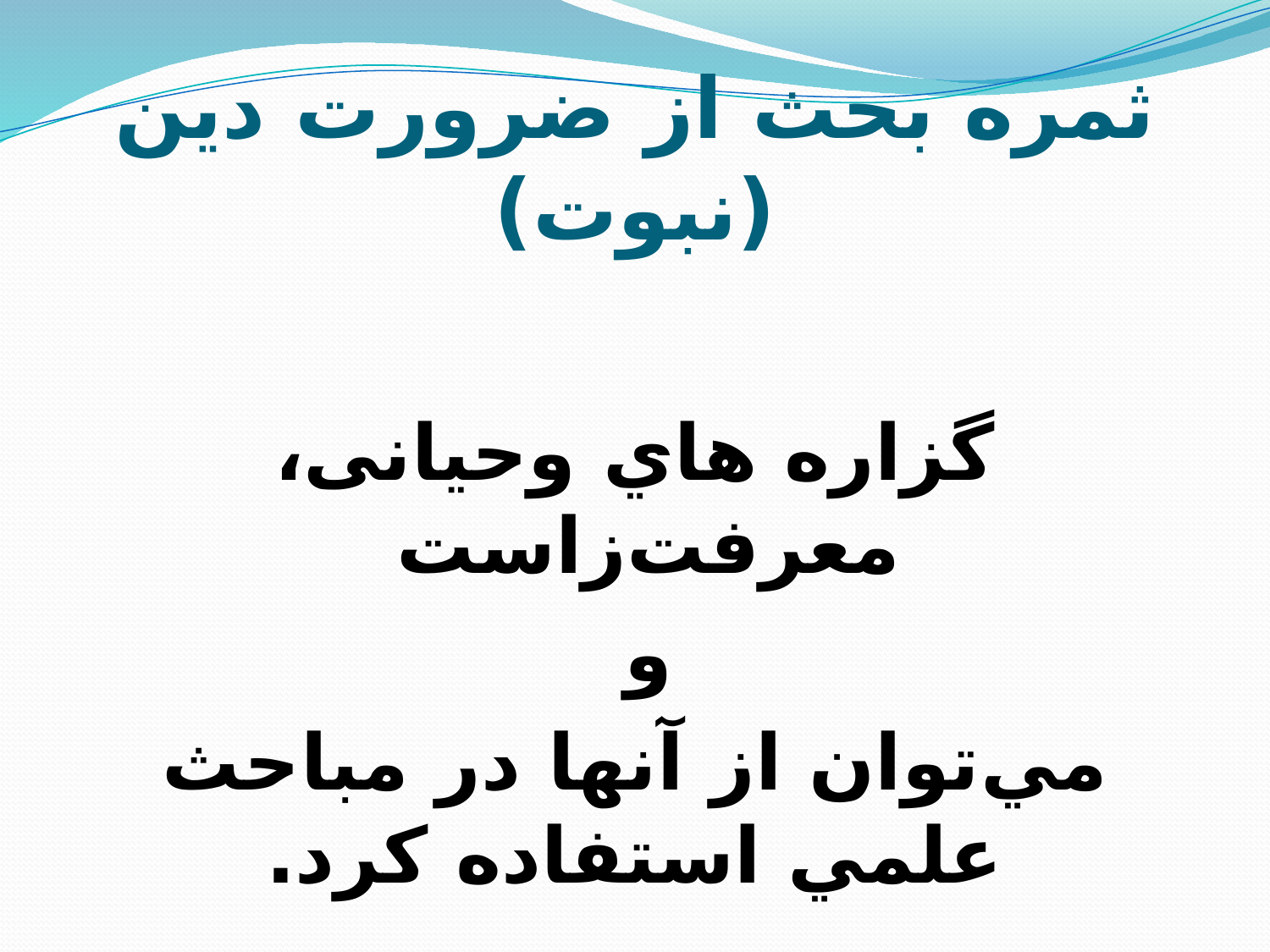

# ثمره بحث از ضرورت دین (نبوت)
گزاره هاي وحیانی، معرفت‌زاست
و
مي‌توان از آنها در مباحث علمي استفاده کرد.